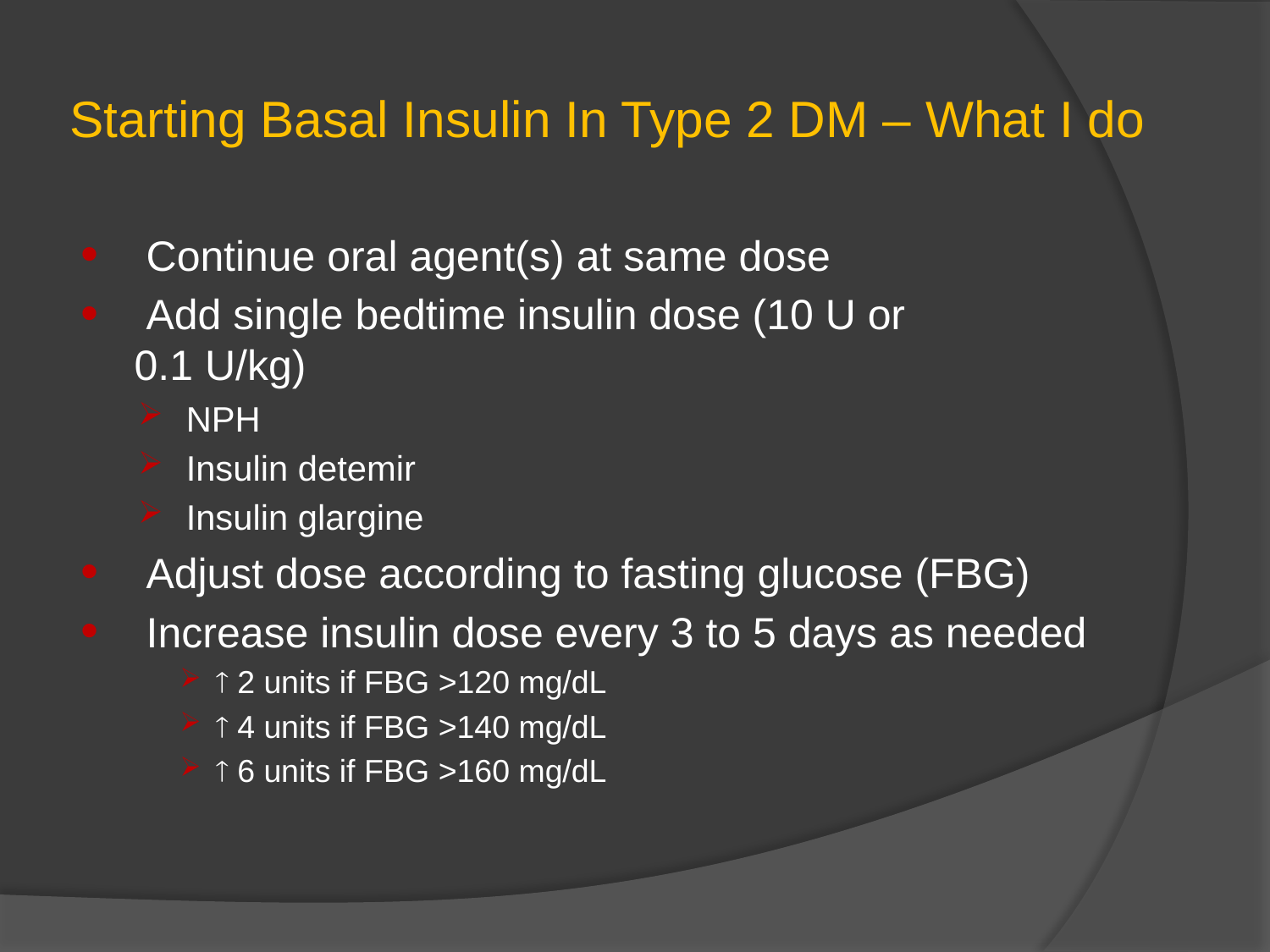

# Starting Basal Insulin In Type 2 DM – What I do
 Continue oral agent(s) at same dose
 Add single bedtime insulin dose (10 U or
0.1 U/kg)
 NPH
 Insulin detemir
 Insulin glargine
 Adjust dose according to fasting glucose (FBG)
 Increase insulin dose every 3 to 5 days as needed
↑ 2 units if FBG >120 mg/dL
↑ 4 units if FBG >140 mg/dL
↑ 6 units if FBG >160 mg/dL